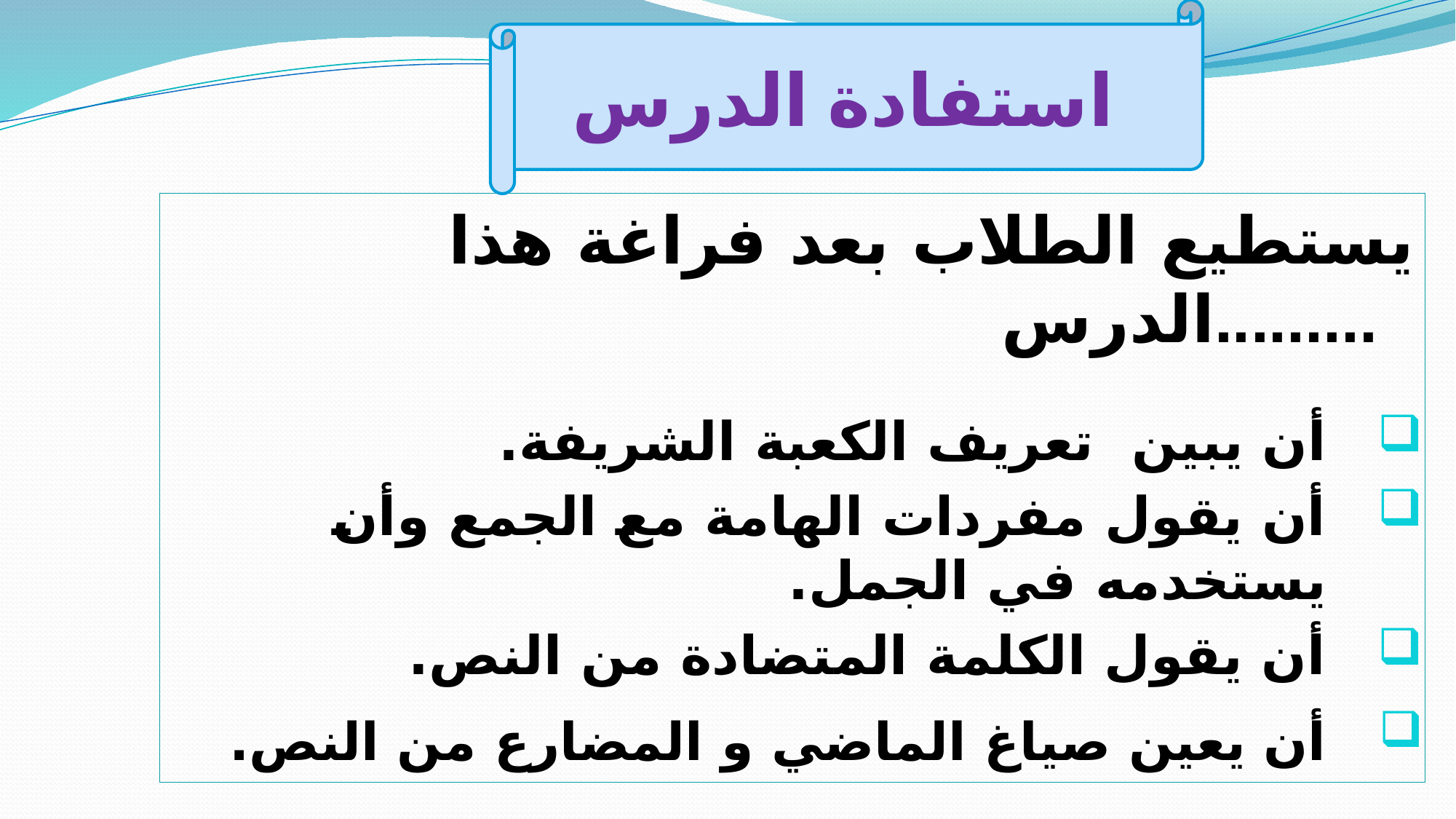

استفادة الدرس
   يستطيع الطلاب بعد فراغة هذا الدرس.........

أن يبين  تعريف الكعبة الشريفة.
أن يقول مفردات الهامة مع الجمع وأن يستخدمه في الجمل.
أن يقول الكلمة المتضادة من النص.
أن يعين صياغ الماضي و المضارع من النص.